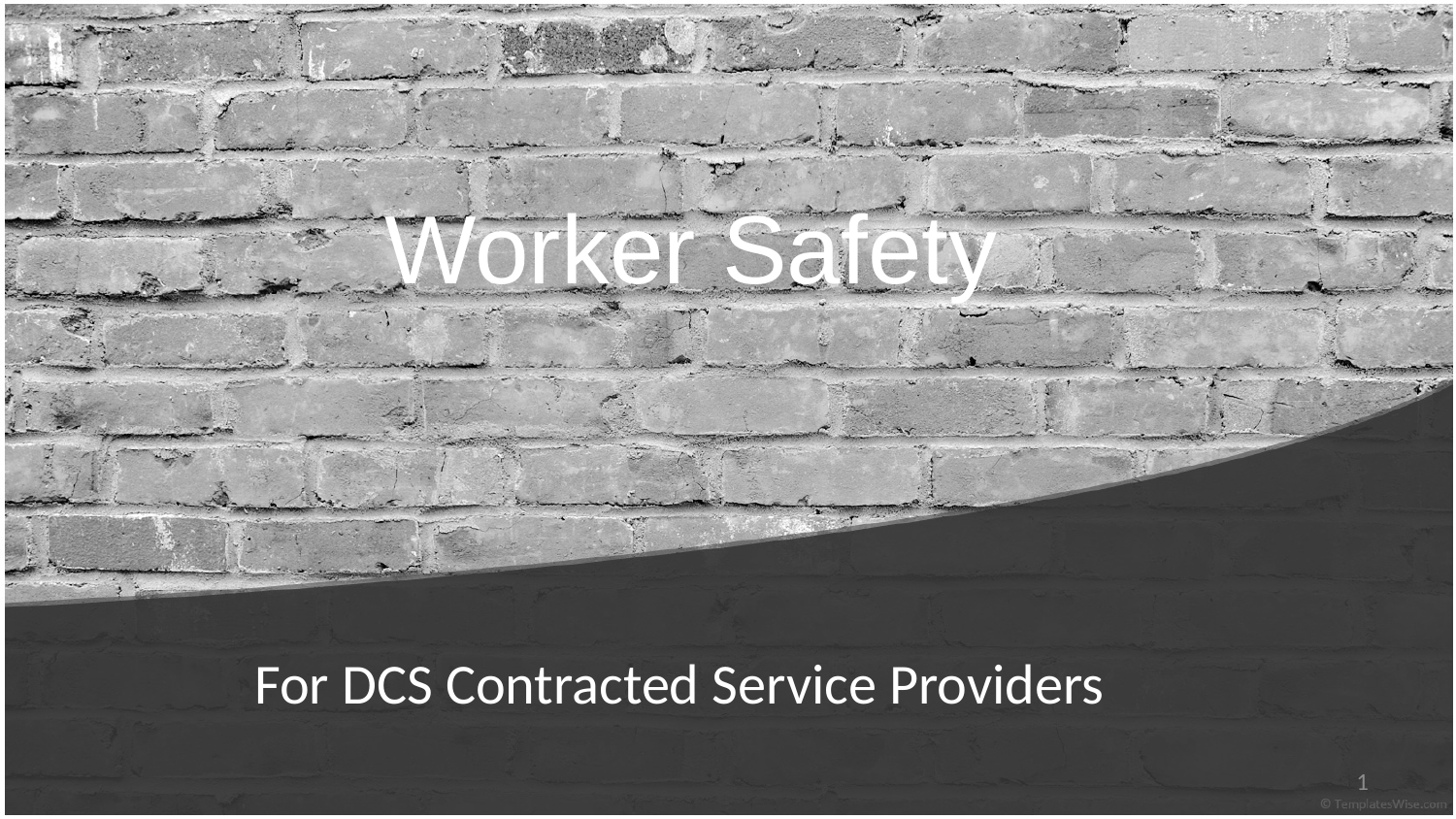

# Worker Safety
For DCS Contracted Service Providers
1